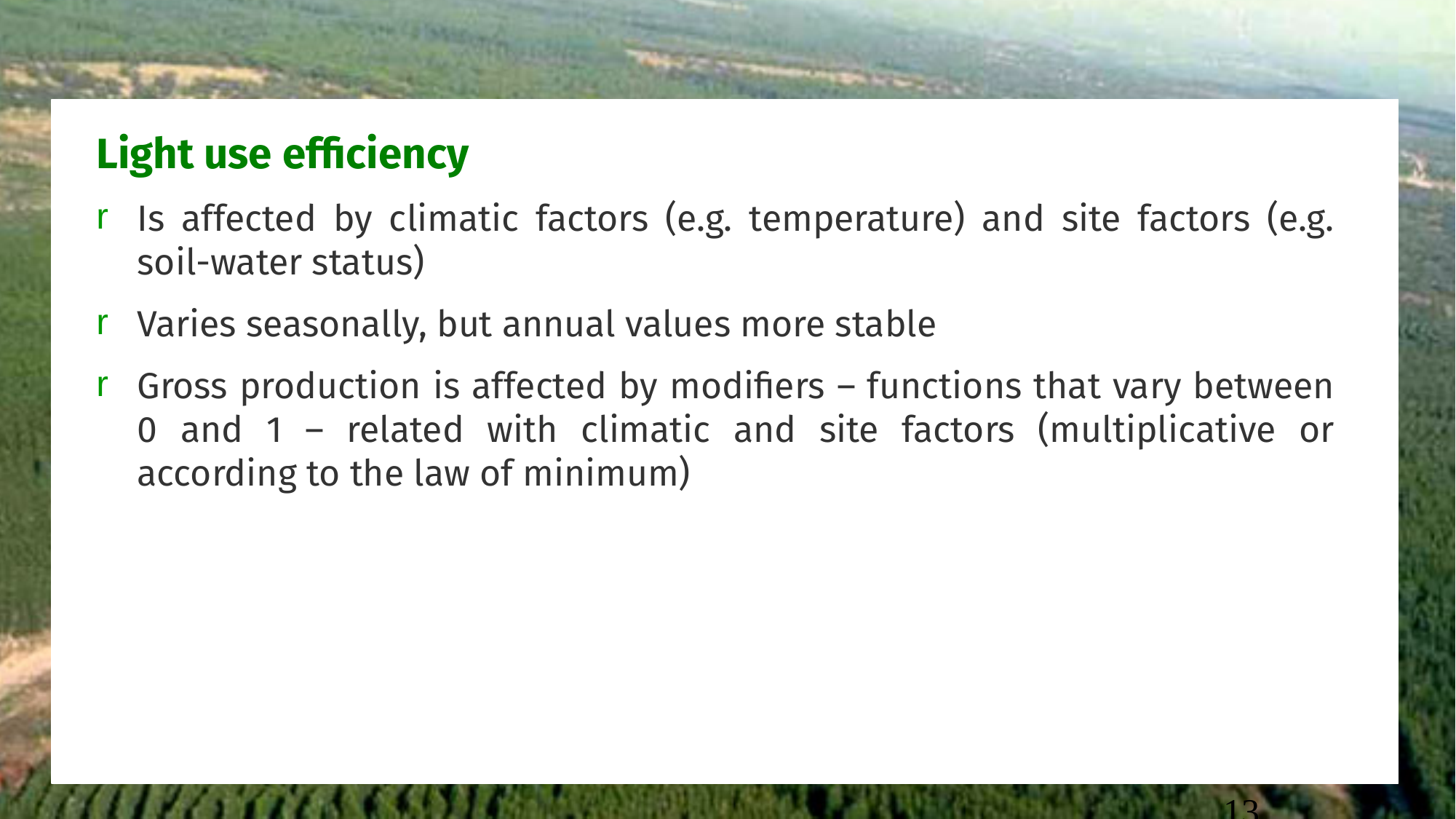

Light use efficiency
Is affected by climatic factors (e.g. temperature) and site factors (e.g. soil-water status)
Varies seasonally, but annual values more stable
Gross production is affected by modifiers – functions that vary between 0 and 1 – related with climatic and site factors (multiplicative or according to the law of minimum)

13